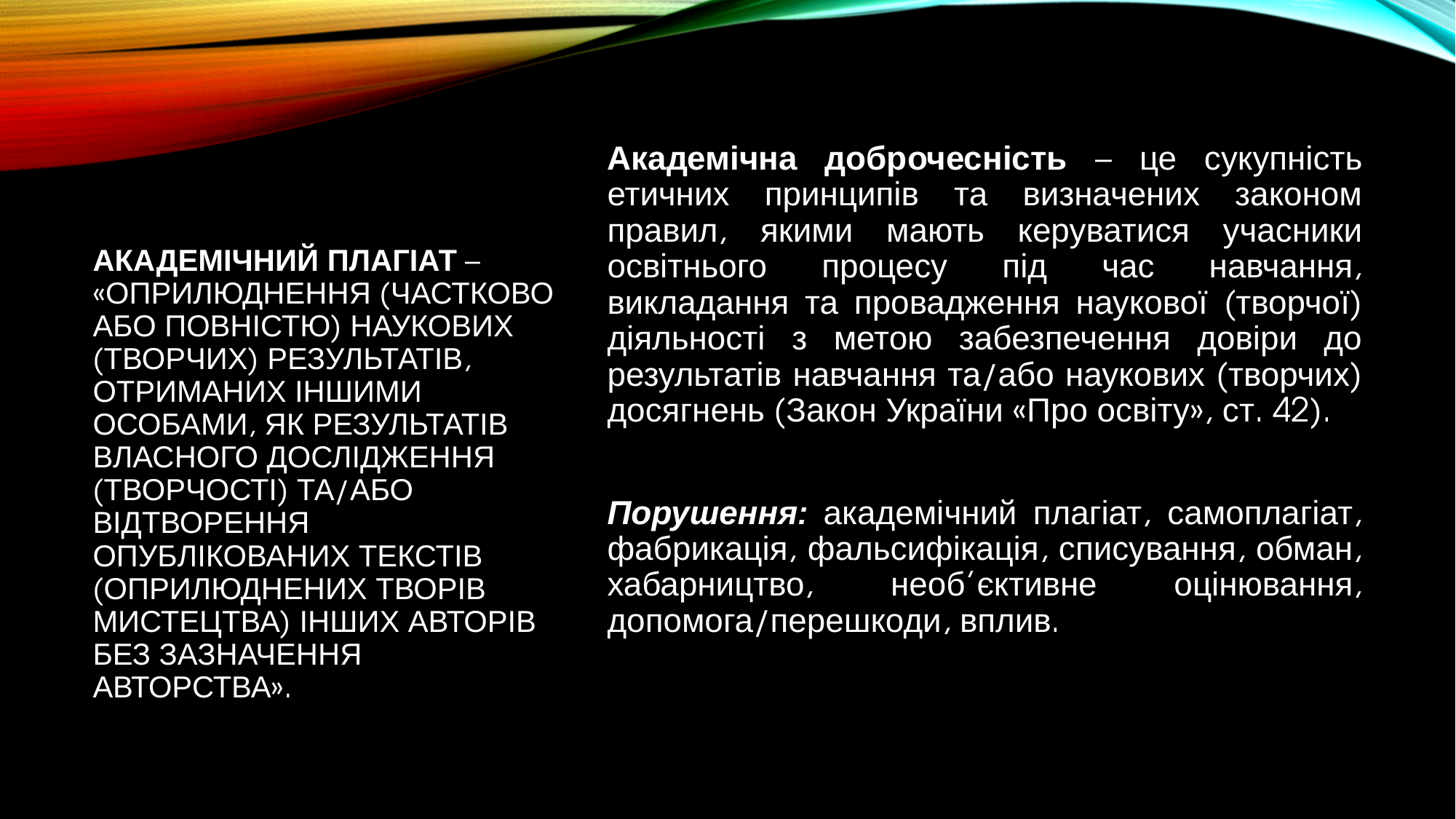

Академічна доброчесність – це сукупність етичних принципів та визначених законом правил, якими мають керуватися учасники освітнього процесу під час навчання, викладання та провадження наукової (творчої) діяльності з метою забезпечення довіри до результатів навчання та/або наукових (творчих) досягнень (Закон України «Про освіту», ст. 42).

Порушення: академічний плагіат, самоплагіат, фабрикація, фальсифікація, списування, обман, хабарництво, необ’єктивне оцінювання, допомога/перешкоди, вплив.

# Академічний плагіат – «оприлюднення (частково або повністю) наукових (творчих) результатів, отриманих іншими особами, як результатів власного дослідження (творчості) та/або відтворення опублікованих текстів (оприлюднених творів мистецтва) інших авторів без зазначення авторства».